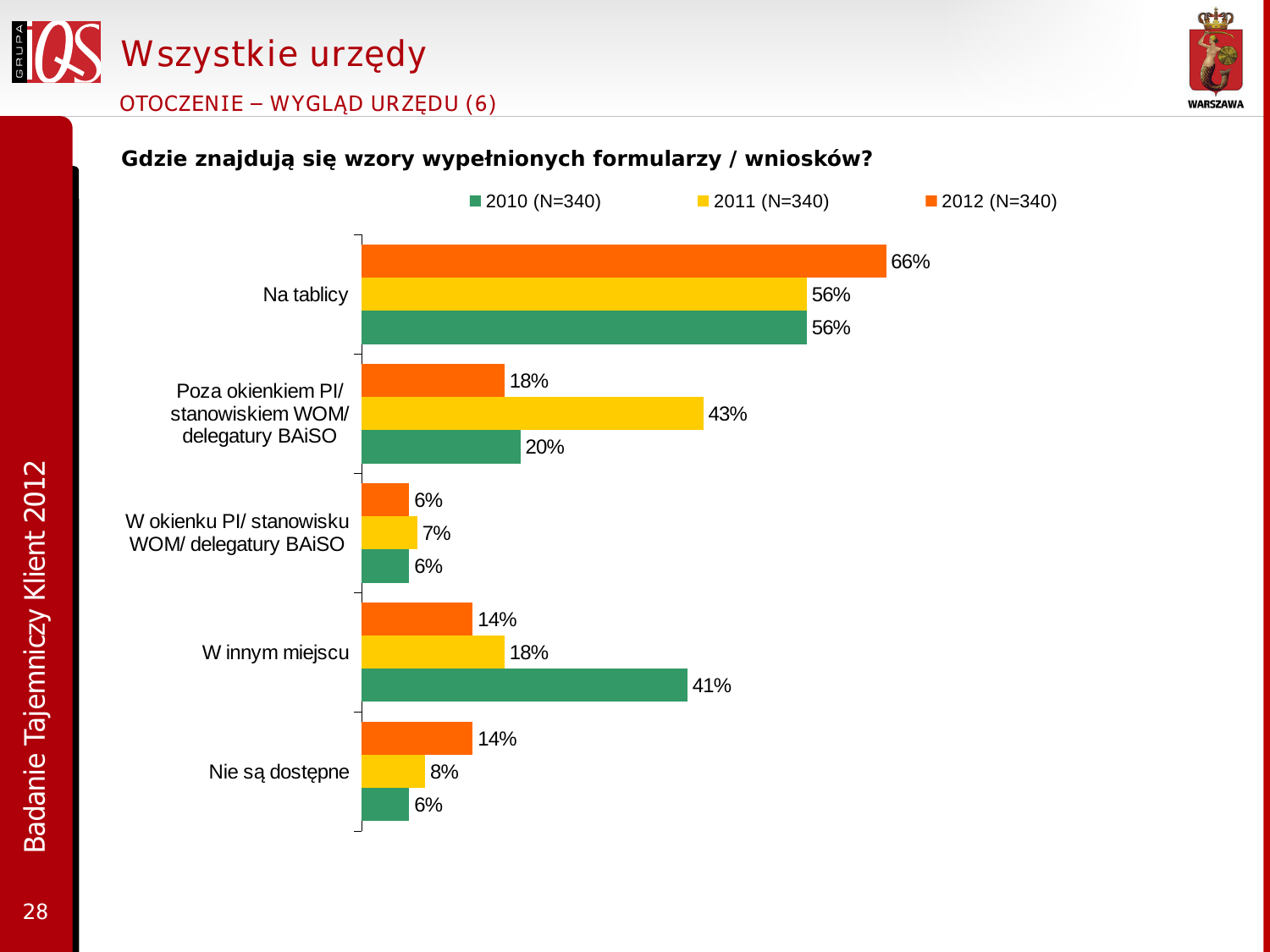

# Wszystkie urzędy
OTOCZENIE – WYGLĄD URZĘDU (6)
Gdzie znajdują się wzory wypełnionych formularzy / wniosków?

### Chart

| Category | 2012 (N=340) | 2011 (N=340) | 2010 (N=340) |
|---|---|---|---|
| Na tablicy | 0.6600000000000018 | 0.56 | 0.56 |
| Poza okienkiem PI/ stanowiskiem WOM/ delegatury BAiSO | 0.18000000000000024 | 0.4300000000000004 | 0.2 |
| W okienku PI/ stanowisku WOM/ delegatury BAiSO | 0.06000000000000003 | 0.07000000000000002 | 0.06000000000000003 |
| W innym miejscu | 0.14 | 0.18000000000000024 | 0.4100000000000003 |
| Nie są dostępne | 0.14 | 0.08000000000000004 | 0.06000000000000003 |
Badanie Tajemniczy Klient 2012
28